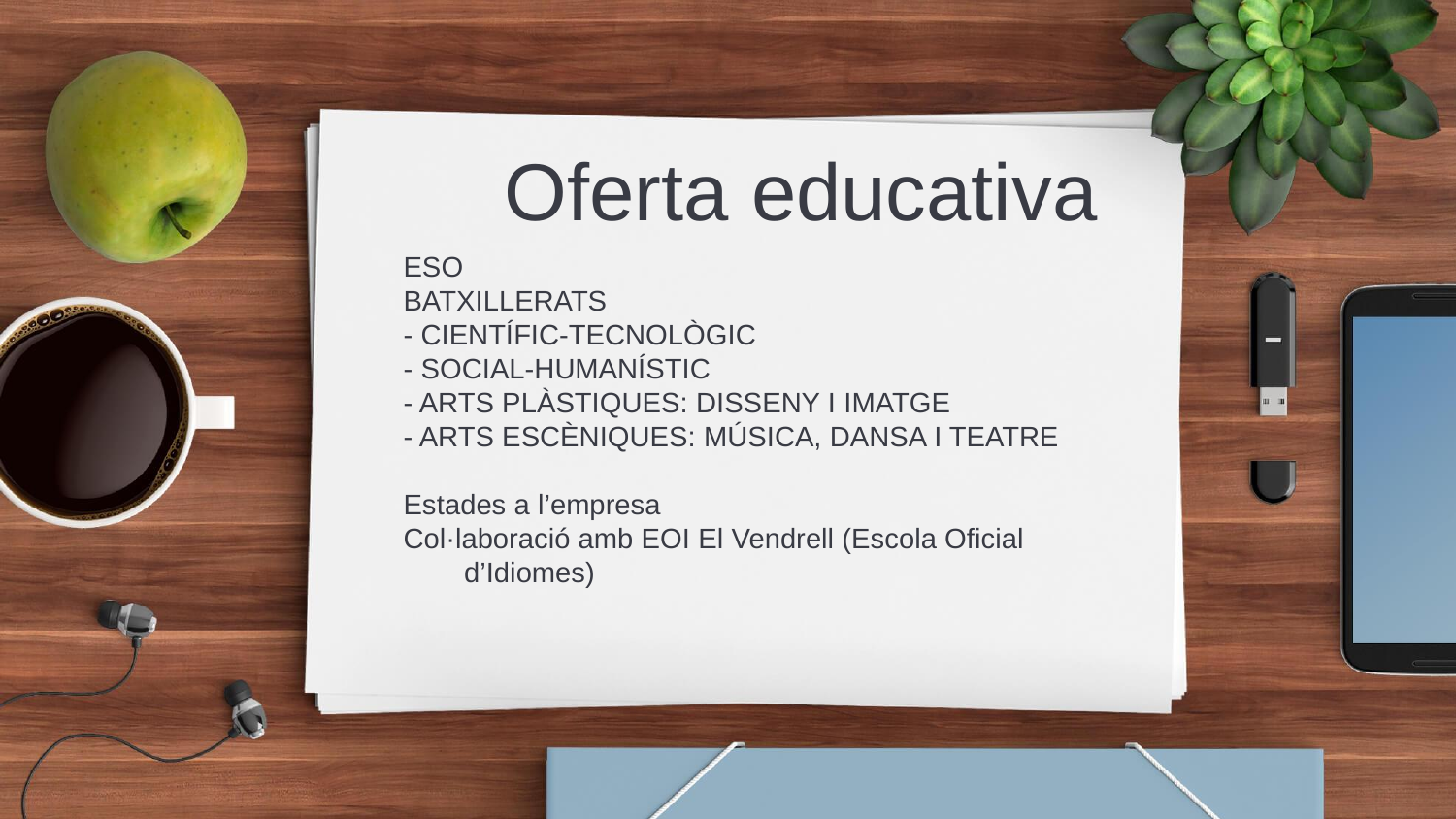

# Oferta educativa
ESO
BATXILLERATS
- CIENTÍFIC-TECNOLÒGIC
- SOCIAL-HUMANÍSTIC
- ARTS PLÀSTIQUES: DISSENY I IMATGE
- ARTS ESCÈNIQUES: MÚSICA, DANSA I TEATRE

Estades a l’empresa
Col·laboració amb EOI El Vendrell (Escola Oficial d’Idiomes)